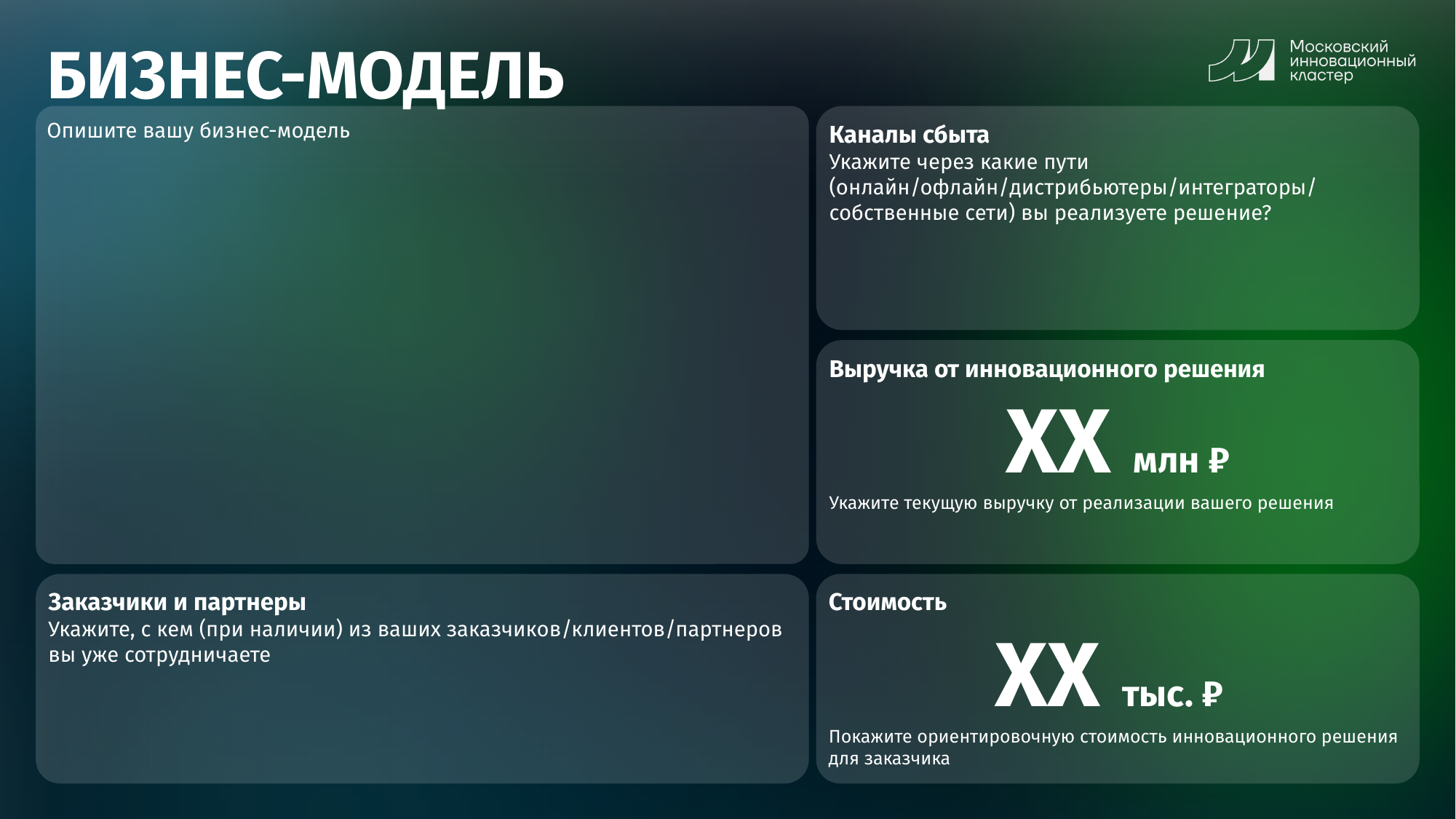

# БИЗНЕС-МОДЕЛЬ
Опишите вашу бизнес-модель
Каналы сбыта
Укажите через какие пути (онлайн/офлайн/дистрибьютеры/интеграторы/ собственные сети) вы реализуете решение?
Выручка от инновационного решения
XX млн ₽
Укажите текущую выручку от реализации вашего решения
Заказчики и партнеры
Укажите, с кем (при наличии) из ваших заказчиков/клиентов/партнеров вы уже сотрудничаете
Стоимость
XX тыс. ₽
Покажите ориентировочную стоимость инновационного решения для заказчика